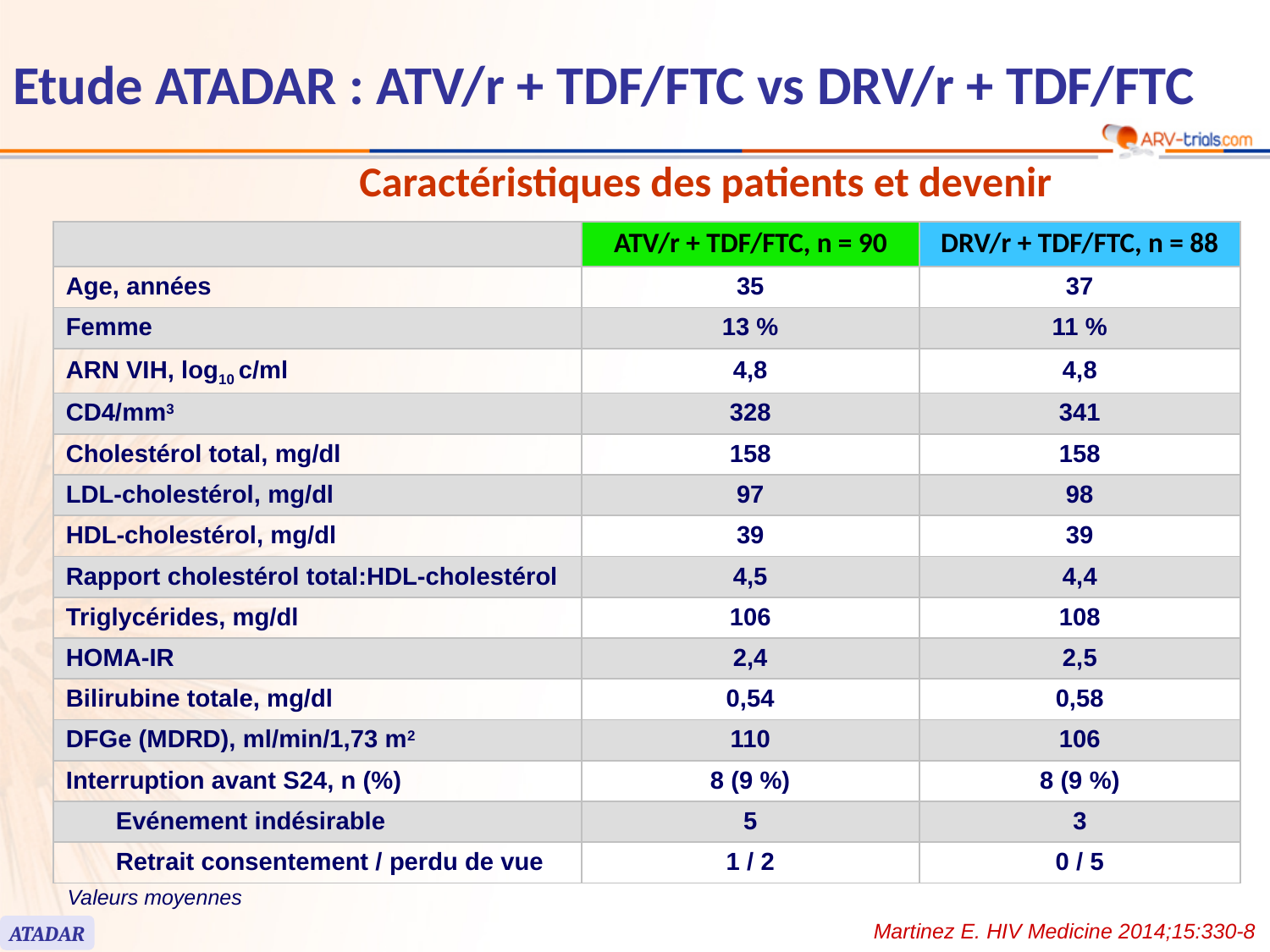

Etude ATADAR : ATV/r + TDF/FTC vs DRV/r + TDF/FTC
Caractéristiques des patients et devenir
|  | ATV/r + TDF/FTC, n = 90 | DRV/r + TDF/FTC, n = 88 |
| --- | --- | --- |
| Age, années | 35 | 37 |
| Femme | 13 % | 11 % |
| ARN VIH, log10 c/ml | 4,8 | 4,8 |
| CD4/mm3 | 328 | 341 |
| Cholestérol total, mg/dl | 158 | 158 |
| LDL-cholestérol, mg/dl | 97 | 98 |
| HDL-cholestérol, mg/dl | 39 | 39 |
| Rapport cholestérol total:HDL-cholestérol | 4,5 | 4,4 |
| Triglycérides, mg/dl | 106 | 108 |
| HOMA-IR | 2,4 | 2,5 |
| Bilirubine totale, mg/dl | 0,54 | 0,58 |
| DFGe (MDRD), ml/min/1,73 m2 | 110 | 106 |
| Interruption avant S24, n (%) | 8 (9 %) | 8 (9 %) |
| Evénement indésirable | 5 | 3 |
| Retrait consentement / perdu de vue | 1 / 2 | 0 / 5 |
Valeurs moyennes
Martinez E. HIV Medicine 2014;15:330-8
ATADAR